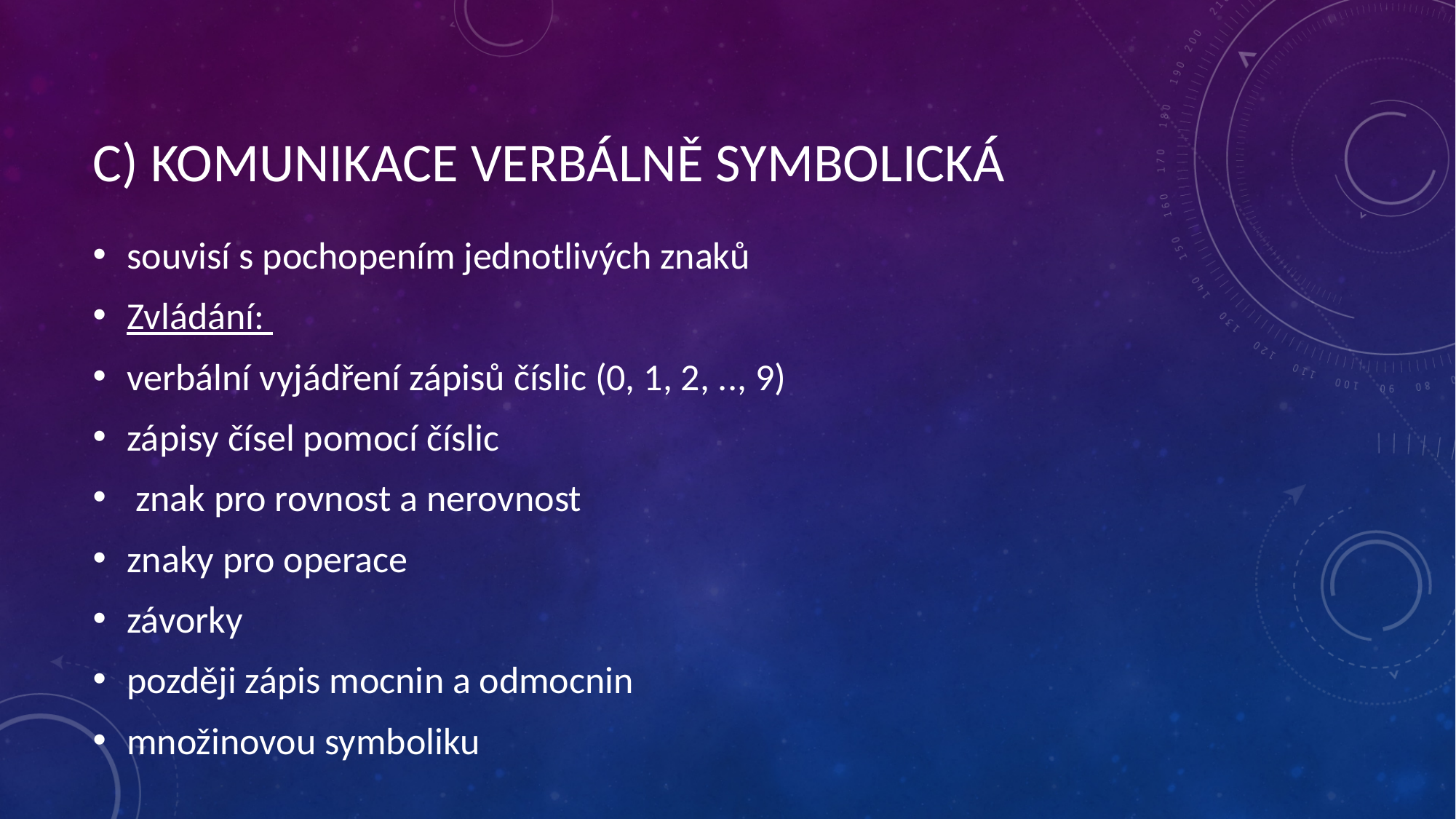

# c) komunikace verbálně symbolická
souvisí s pochopením jednotlivých znaků
Zvládání:
verbální vyjádření zápisů číslic (0, 1, 2, .., 9)
zápisy čísel pomocí číslic
 znak pro rovnost a nerovnost
znaky pro operace
závorky
později zápis mocnin a odmocnin
množinovou symboliku